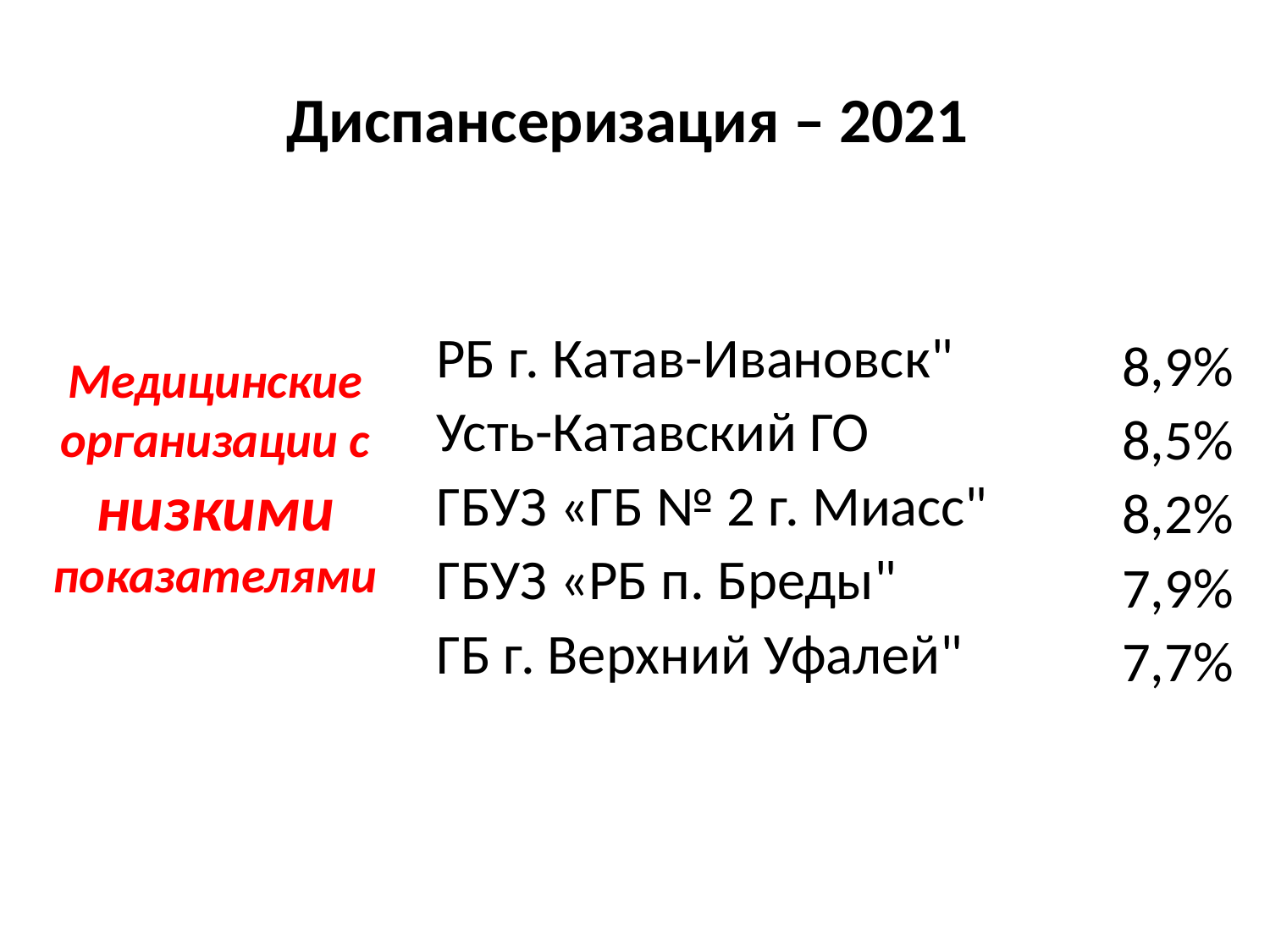

# Диспансеризация – 2021

Медицинские организации с низкими
показателями
| РБ г. Катав-Ивановск" | 8,9% |
| --- | --- |
| Усть-Катавский ГО | 8,5% |
| ГБУЗ «ГБ № 2 г. Миасс" | 8,2% |
| ГБУЗ «РБ п. Бреды" | 7,9% |
| ГБ г. Верхний Уфалей" | 7,7% |